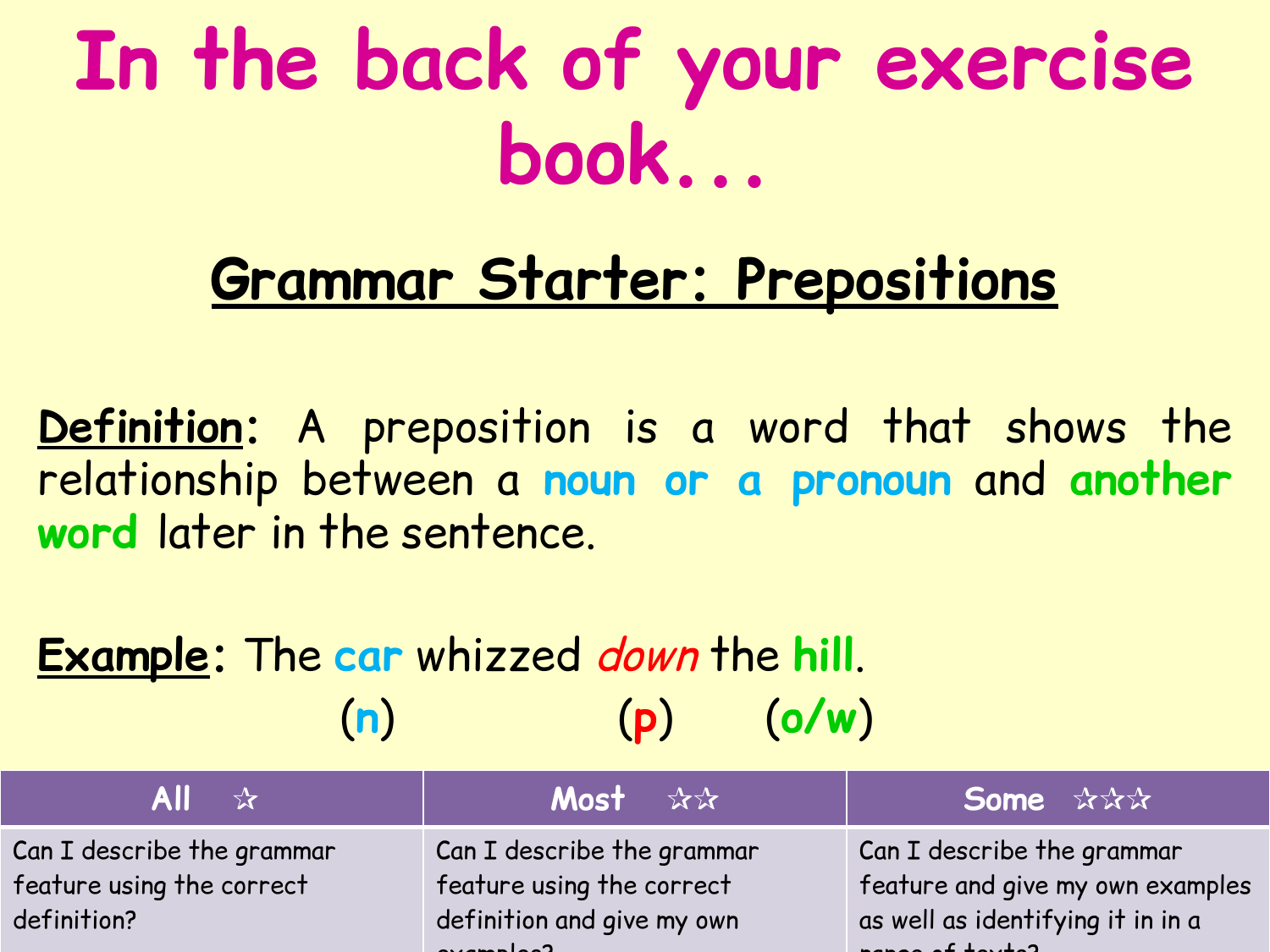

# In the back of your exercise book...
Grammar Starter: Prepositions

Definition: A preposition is a word that shows the relationship between a noun or a pronoun and another word later in the sentence.

Example: The car whizzed down the hill.
                       (n)                 (p)       (o/w)
| All ✰ | Most ✰✰ | Some ✰✰✰ |
| --- | --- | --- |
| Can I describe the grammar feature using the correct definition? | Can I describe the grammar feature using the correct definition and give my own examples? | Can I describe the grammar feature and give my own examples as well as identifying it in in a range of texts? |